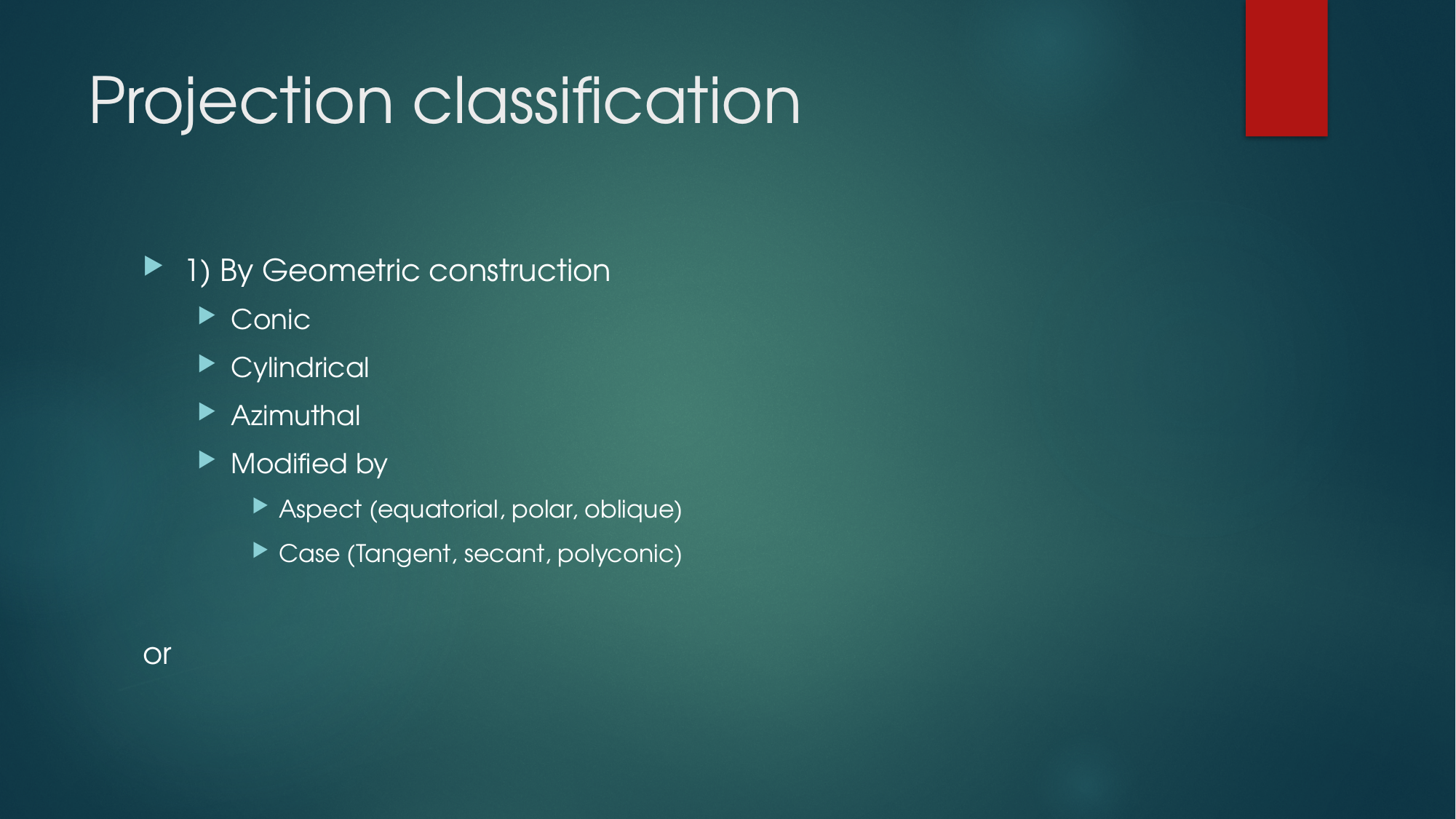

# Projection classification
1) By Geometric construction
Conic
Cylindrical
Azimuthal
Modified by
Aspect (equatorial, polar, oblique)
Case (Tangent, secant, polyconic)

or